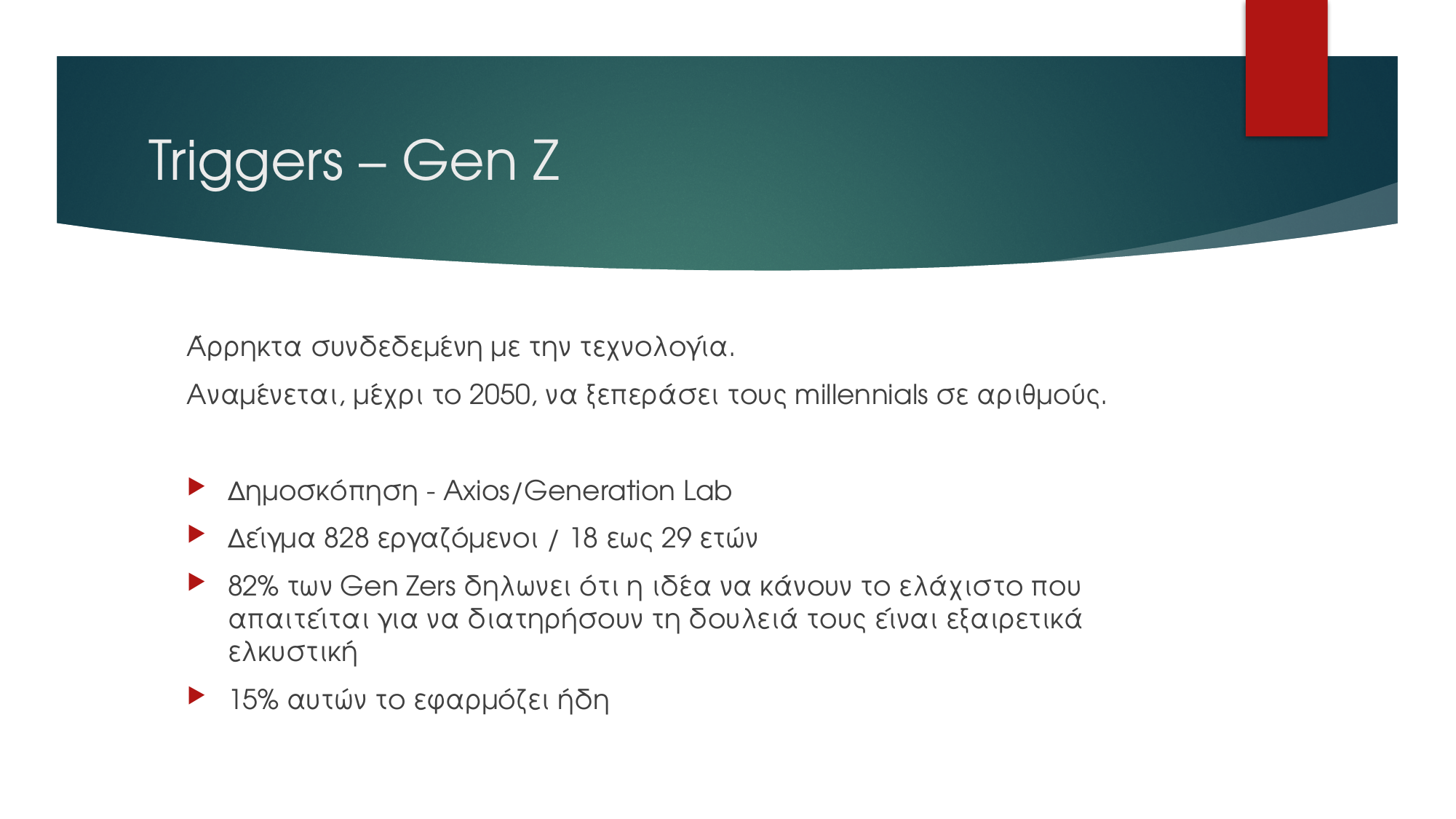

# Triggers – Gen Ζ
Άρρηκτα συνδεδεμένη με την τεχνολογία.
Αναμένεται, μέχρι το 2050, να ξεπεράσει τους millennials σε αριθμούς.

Δημοσκόπηση - Axios/Generation Lab
Δείγμα 828 εργαζόμενοι / 18 εως 29 ετών
82% των Gen Zers δηλωνει ότι η ιδέα να κάνουν το ελάχιστο που απαιτείται για να διατηρήσουν τη δουλειά τους είναι εξαιρετικά ελκυστική
15% αυτών το εφαρμόζει ήδη